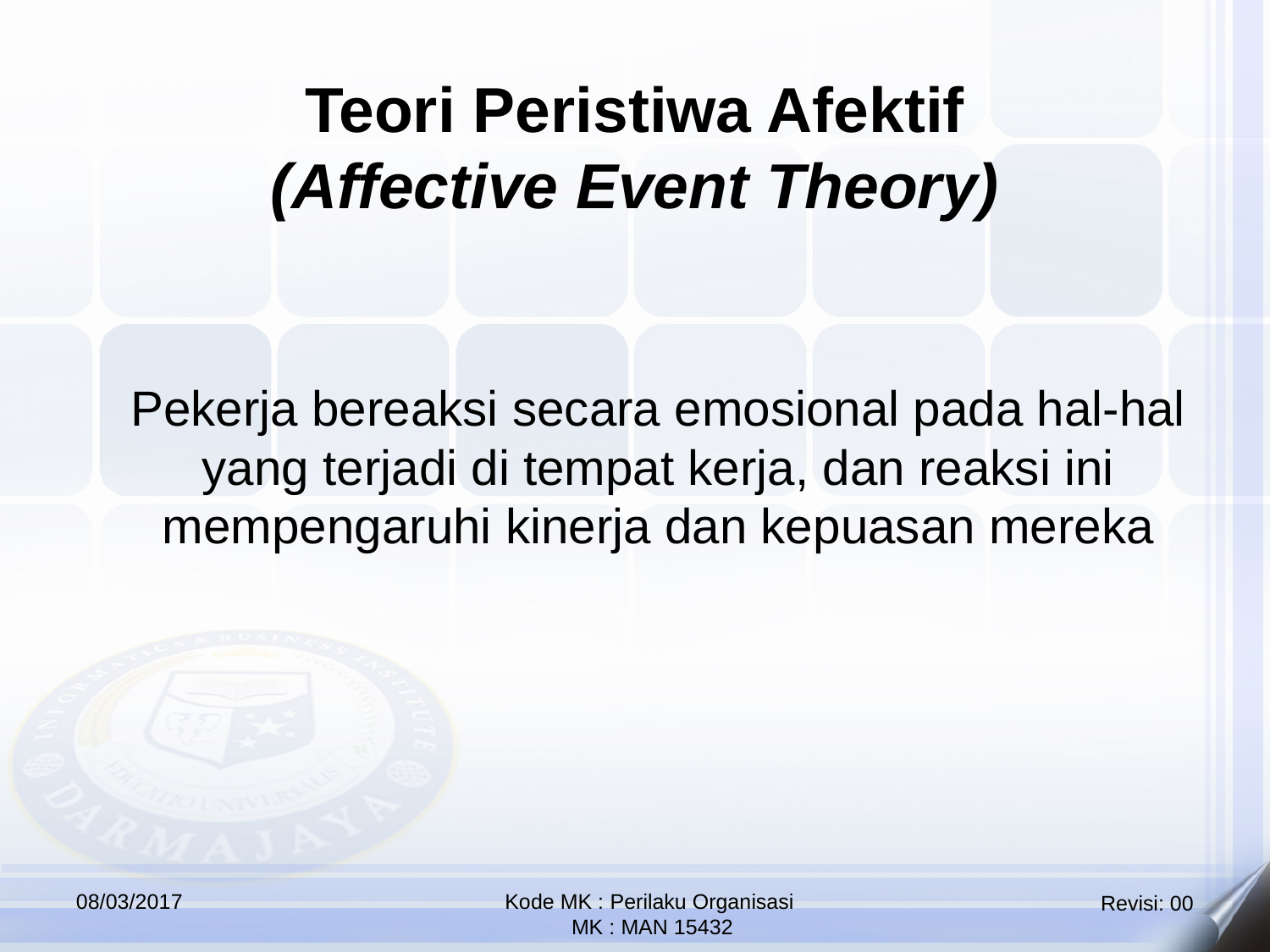

Teori Peristiwa Afektif
(Affective Event Theory)
	Pekerja bereaksi secara emosional pada hal-hal yang terjadi di tempat kerja, dan reaksi ini mempengaruhi kinerja dan kepuasan mereka
08/03/2017
Kode MK : Perilaku Organisasi
 MK : MAN 15432